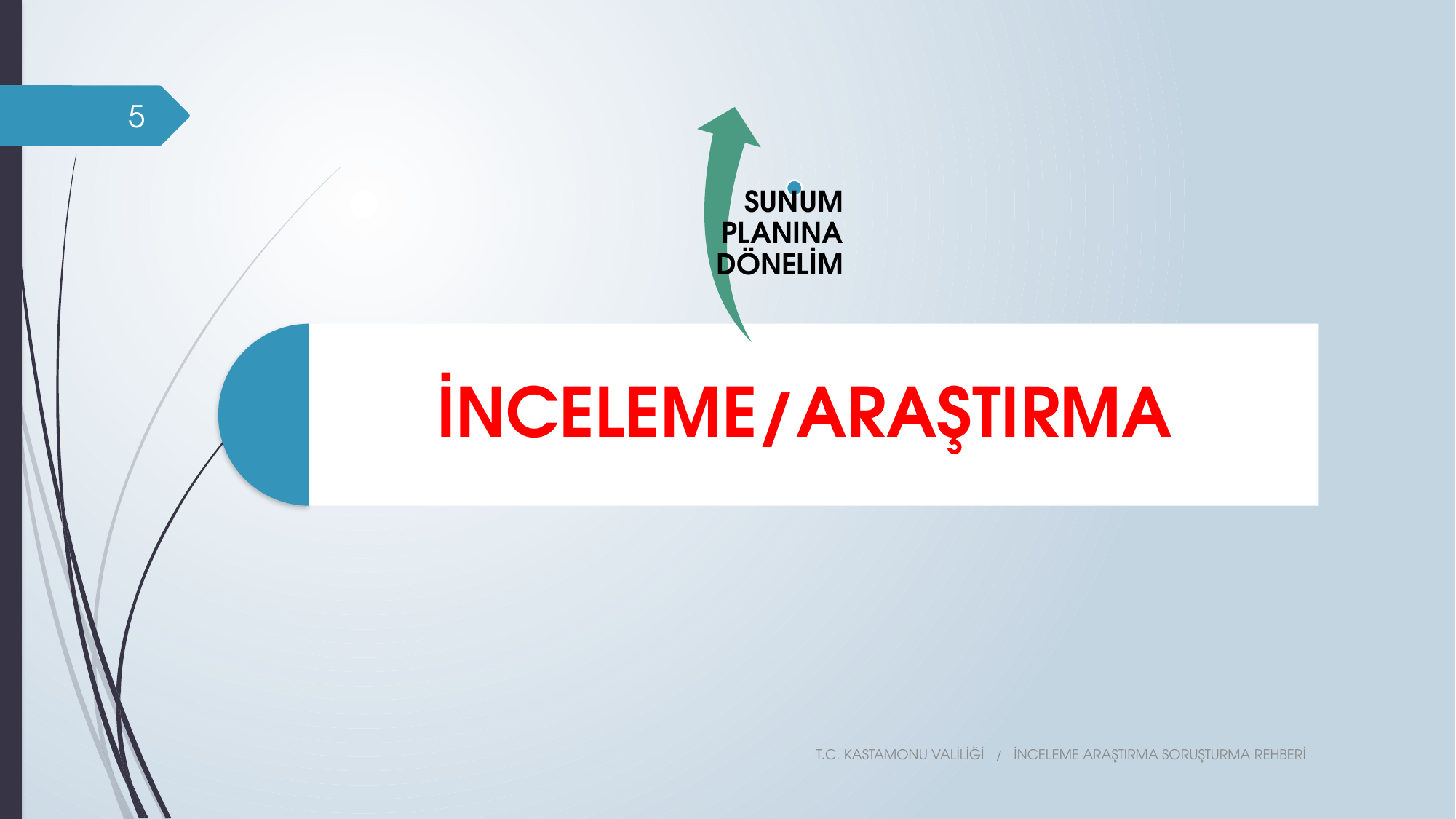

5
SUNUM PLANINA DÖNELİM
İNCELEME/ARAŞTIRMA
T.C. KASTAMONU VALİLİĞİ   /   İNCELEME ARAŞTIRMA SORUŞTURMA REHBERİ